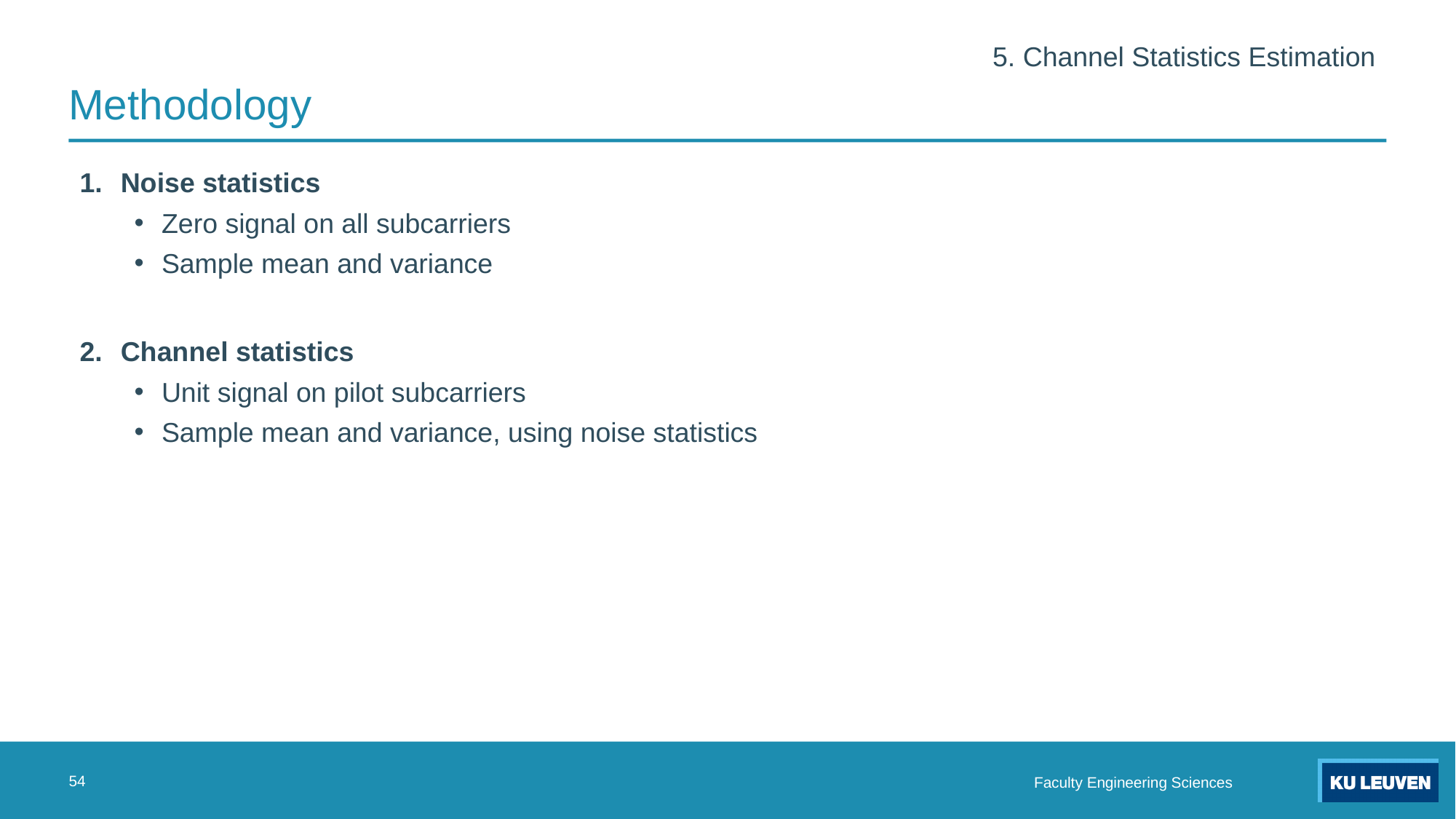

# 5. Channel Statistics Estimation

Methodology
Noise statistics
Zero signal on all subcarriers
Sample mean and variance

Channel statistics
Unit signal on pilot subcarriers
Sample mean and variance, using noise statistics
54
 Faculty Engineering Sciences